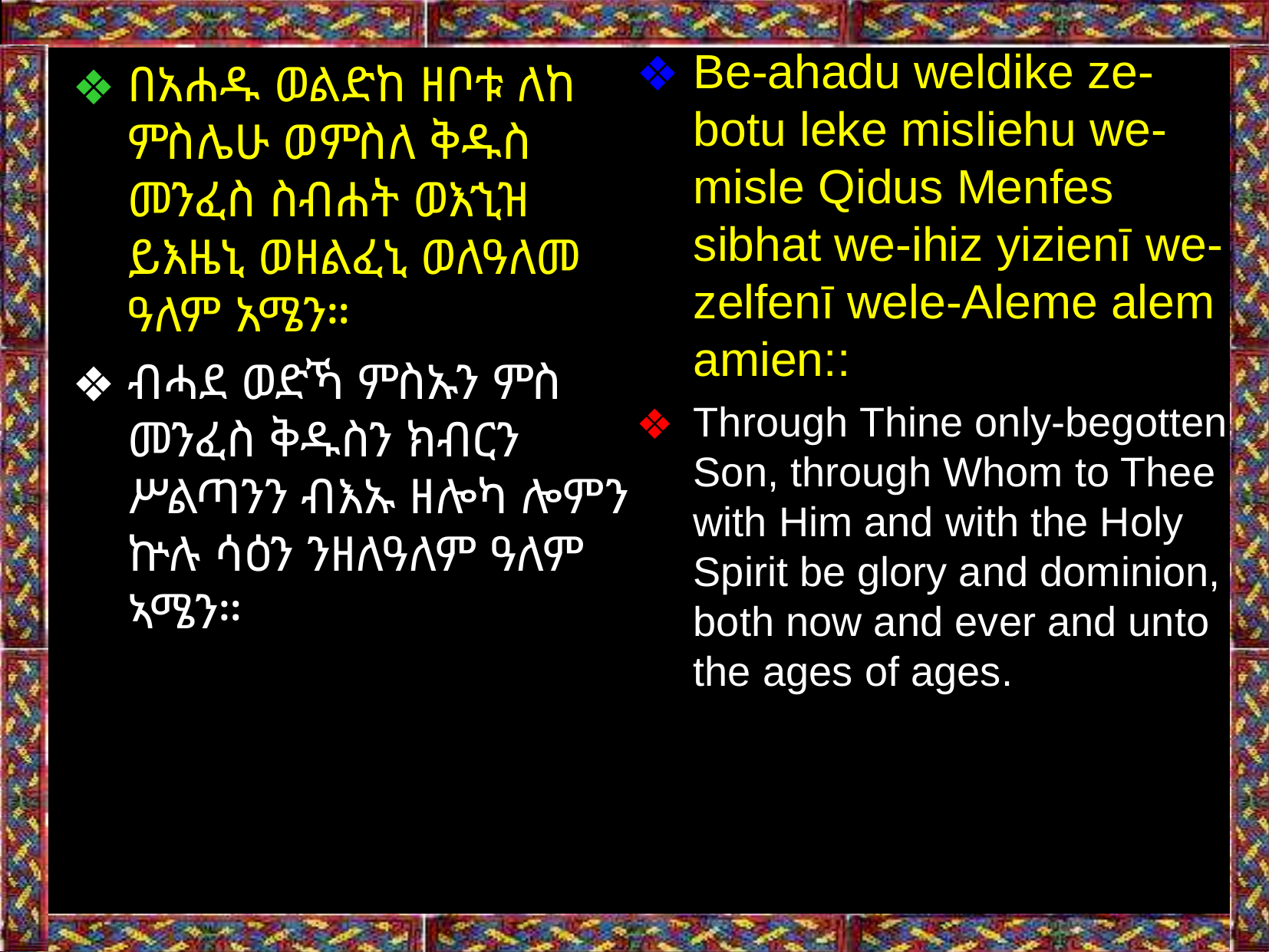

Be-ahadu weldike ze-botu leke misliehu we-misle Qidus Menfes sibhat we-ihiz yizienī we-zelfenī wele-Aleme alem amien::
Through Thine only-begotten Son, through Whom to Thee with Him and with the Holy Spirit be glory and dominion, both now and ever and unto the ages of ages.

በአሐዱ ወልድከ ዘቦቱ ለከ ምስሌሁ ወምስለ ቅዱስ መንፈስ ስብሐት ወእኂዝ ይእዜኒ ወዘልፈኒ ወለዓለመ ዓለም አሜን።
ብሓደ ወድኻ ምስኡን ምስ መንፈስ ቅዱስን ክብርን ሥልጣንን ብእኡ ዘሎካ ሎምን ኵሉ ሳዕን ንዘለዓለም ዓለም ኣሜን።